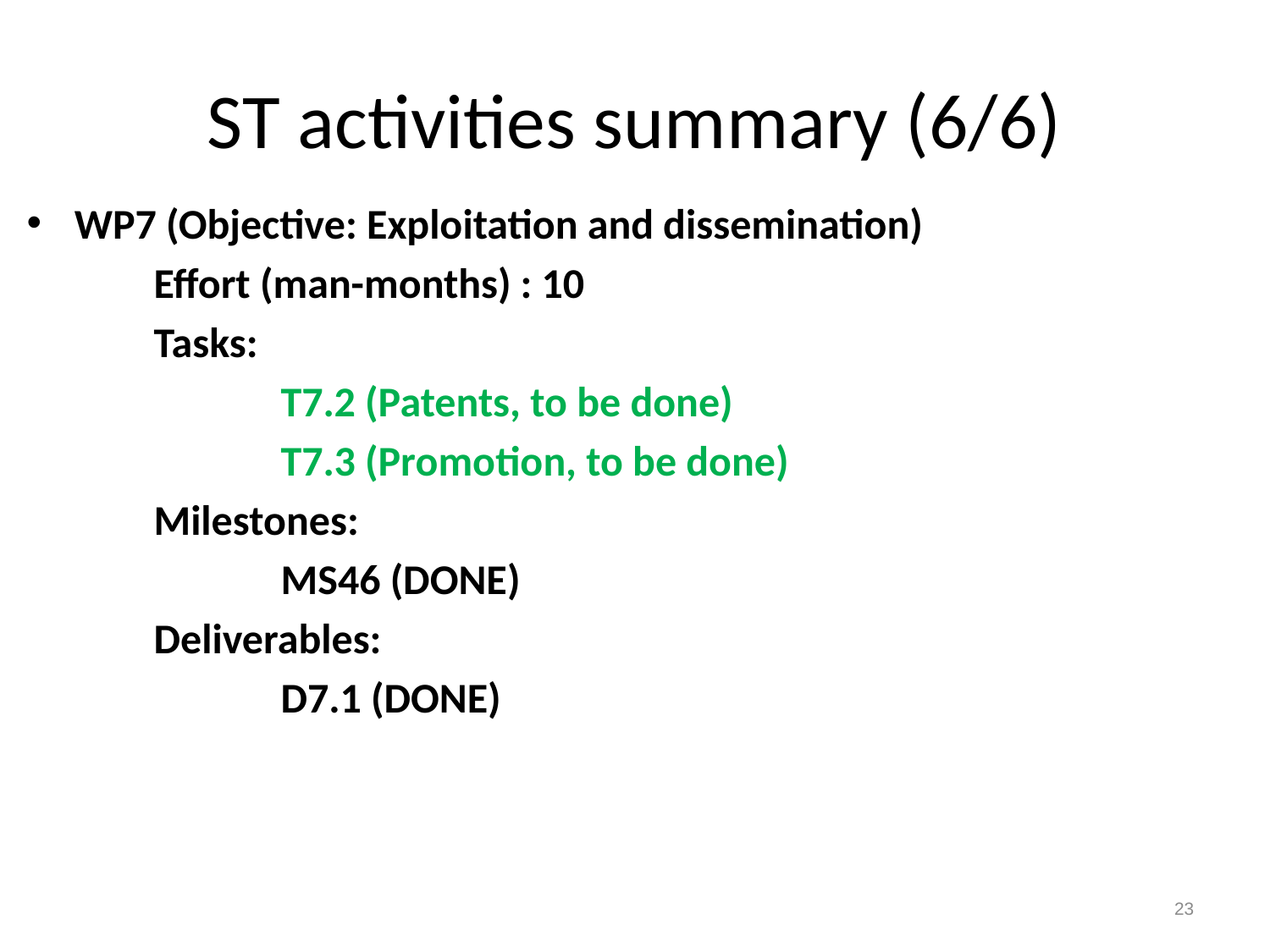

# ST activities summary (6/6)
WP7 (Objective: Exploitation and dissemination)
	Effort (man-months) : 10
	Tasks:
		T7.2 (Patents, to be done)
		T7.3 (Promotion, to be done)
	Milestones:
		MS46 (DONE)
	Deliverables:
		D7.1 (DONE)

23